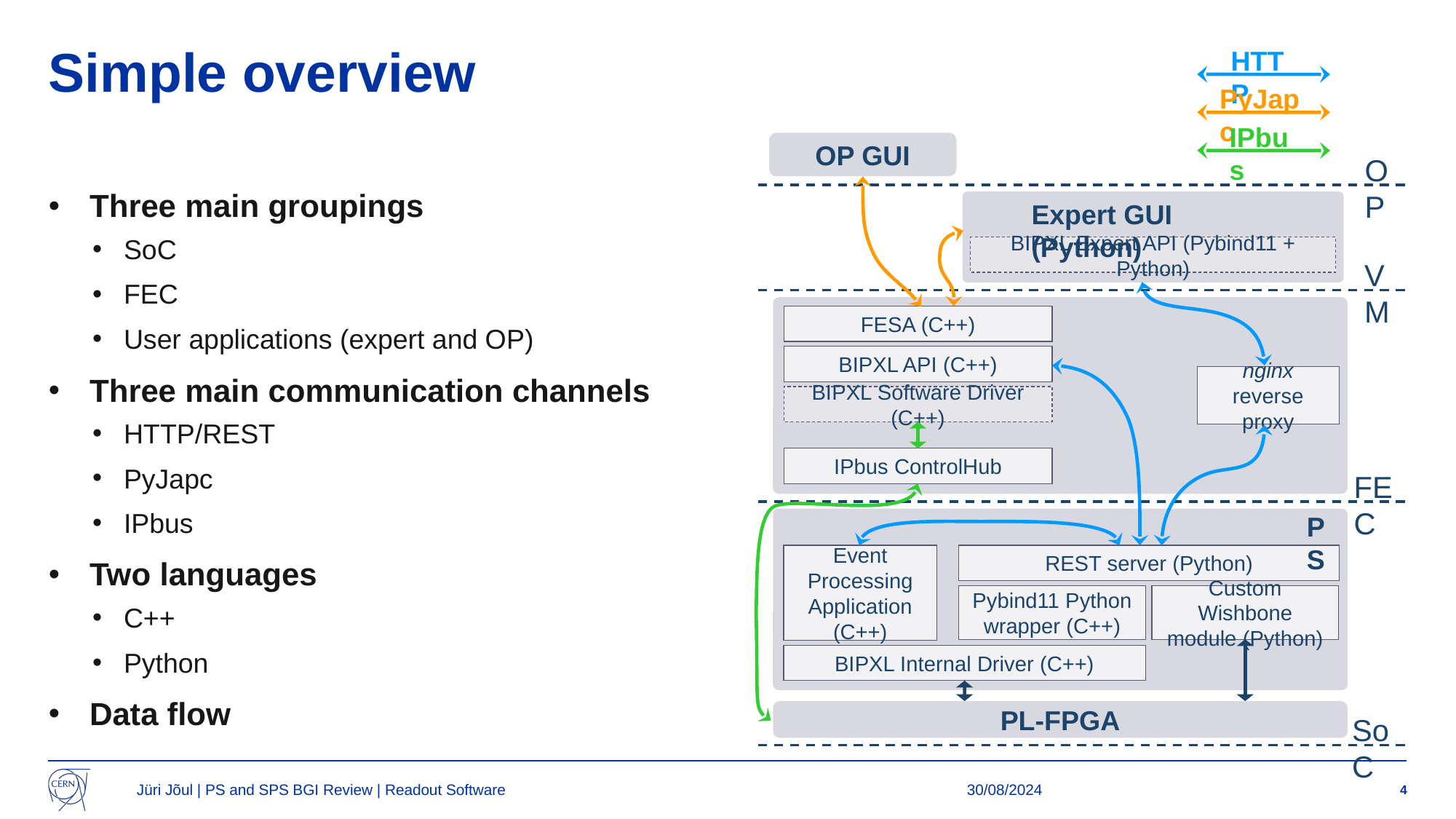

HTTP
# Simple overview

PyJapc

IPbus
OP GUI

OP

Three main groupings
SoC
FEC
User applications (expert and OP)
Three main communication channels
HTTP/REST
PyJapc
IPbus
Two languages
C++
Python
Data flow

Expert GUI (Python)

BIPXL Expert API (Pybind11 + Python)
VM

FESA (C++)
BIPXL API (C++)

nginx reverse proxy
BIPXL Software Driver (C++)

IPbus ControlHub
FEC

PS

Event Processing Application (C++)
REST server (Python)
Pybind11 Python wrapper (C++)
Custom Wishbone module (Python)
BIPXL Internal Driver (C++)
PL-FPGA
SoC
Jüri Jõul | PS and SPS BGI Review | Readout Software
30/08/2024
4